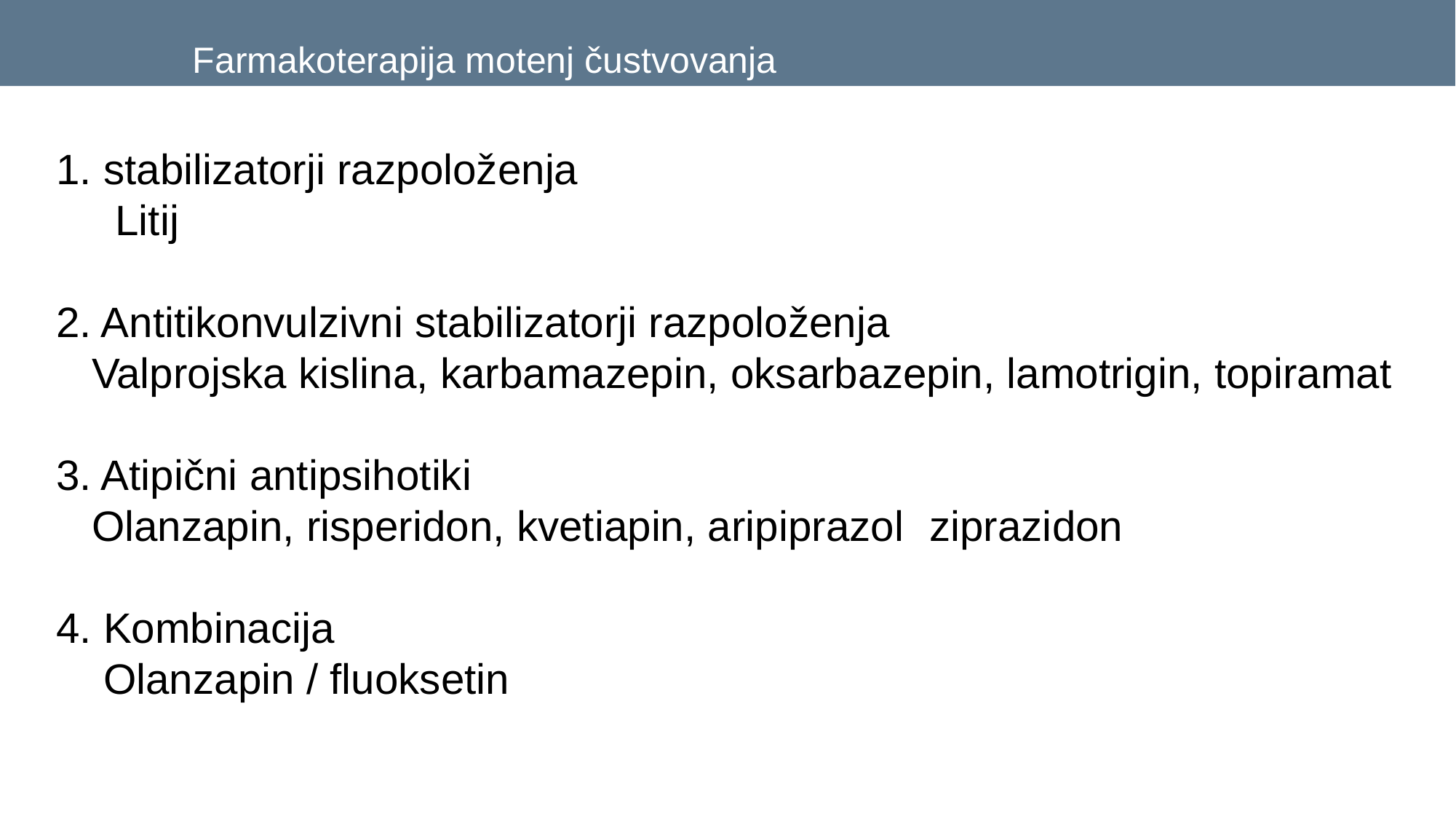

Farmakoterapija motenj čustvovanja
1. stabilizatorji razpoloženja
     Litij

2. Antitikonvulzivni stabilizatorji razpoloženja
   Valprojska kislina, karbamazepin, oksarbazepin, lamotrigin, topiramat

3. Atipični antipsihotiki
   Olanzapin, risperidon, kvetiapin, aripiprazol 	ziprazidon

4. Kombinacija
    Olanzapin / fluoksetin